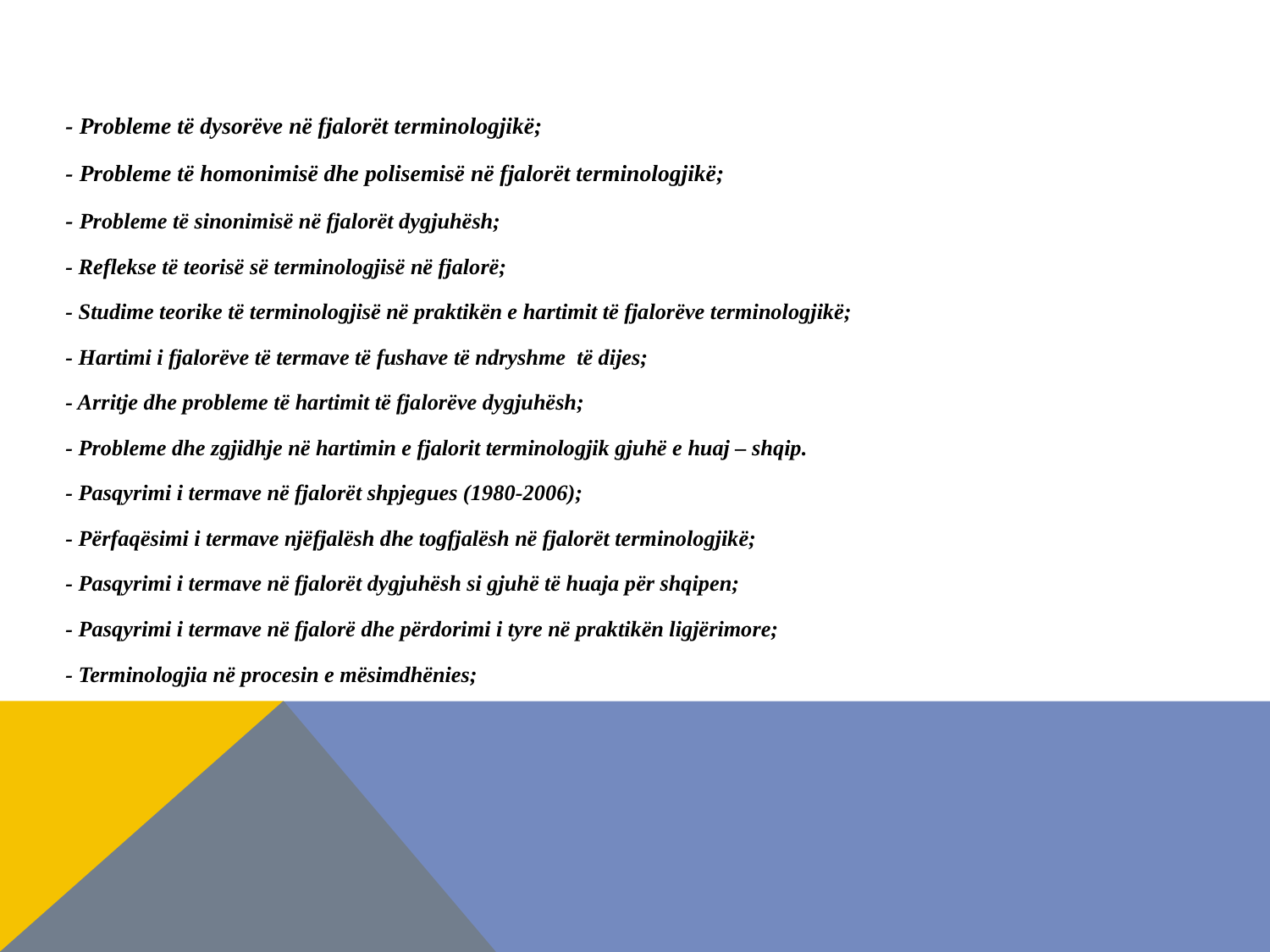

- Probleme të dysorëve në fjalorët terminologjikë;
- Probleme të homonimisë dhe polisemisë në fjalorët terminologjikë;
- Probleme të sinonimisë në fjalorët dygjuhësh;
- Reflekse të teorisë së terminologjisë në fjalorë;
- Studime teorike të terminologjisë në praktikën e hartimit të fjalorëve terminologjikë;
- Hartimi i fjalorëve të termave të fushave të ndryshme  të dijes;
- Arritje dhe probleme të hartimit të fjalorëve dygjuhësh;
- Probleme dhe zgjidhje në hartimin e fjalorit terminologjik gjuhë e huaj – shqip.
- Pasqyrimi i termave në fjalorët shpjegues (1980-2006);
- Përfaqësimi i termave njëfjalësh dhe togfjalësh në fjalorët terminologjikë;
- Pasqyrimi i termave në fjalorët dygjuhësh si gjuhë të huaja për shqipen;
- Pasqyrimi i termave në fjalorë dhe përdorimi i tyre në praktikën ligjërimore;
- Terminologjia në procesin e mësimdhënies;